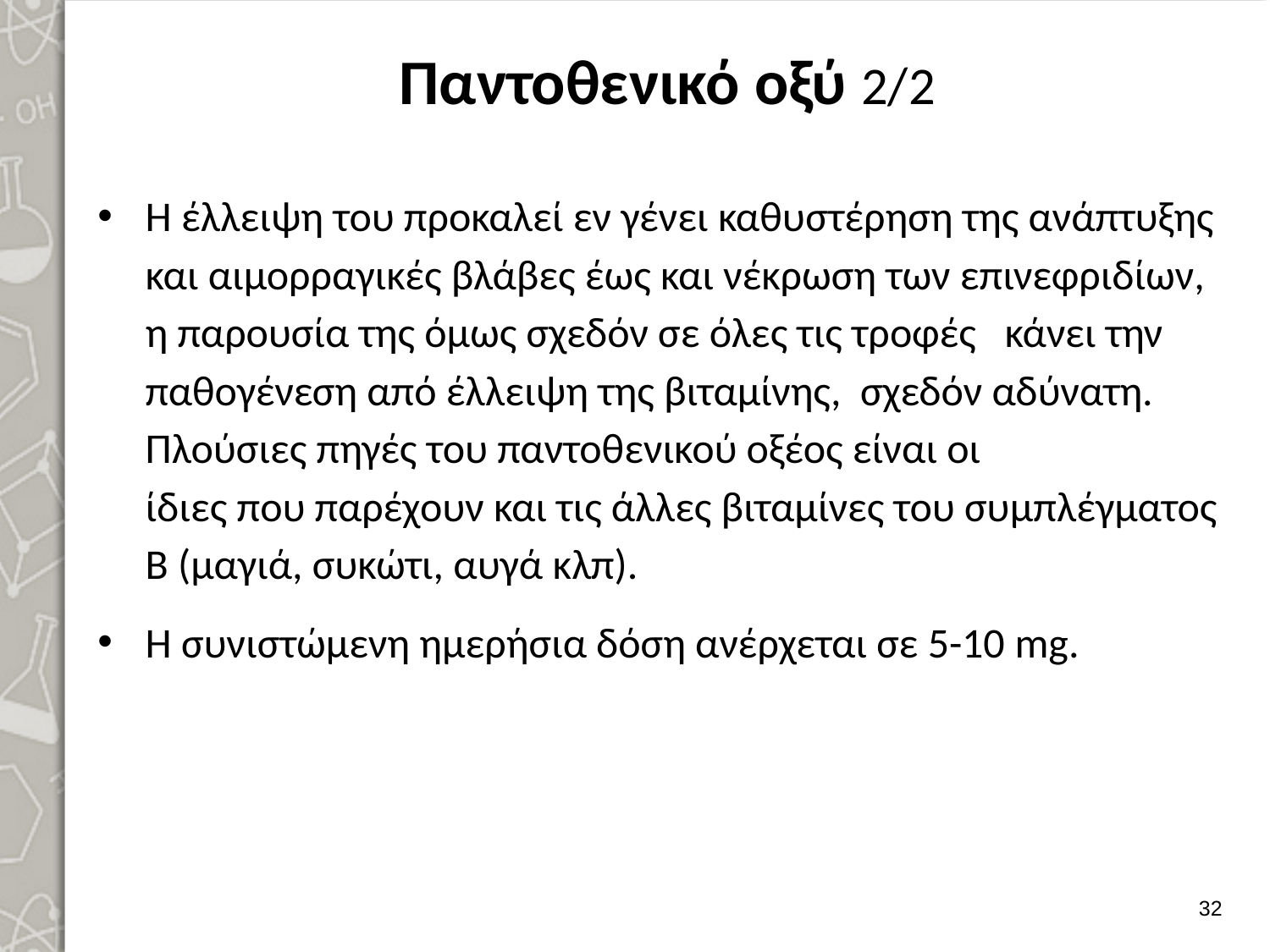

# Παντοθενικό οξύ 2/2
Η έλλειψη του προκαλεί εν γένει καθυ­στέρηση της ανάπτυξης και αιμορραγικές βλάβες έως και νέκρωση των επινεφριδίων, η παρουσία της όμως σχεδόν σε όλες τις τροφές   κάνει την παθογένεση από έλλειψη της βιταμίνης,  σχεδόν αδύνατη. Πλούσιες πηγές του παντοθενικού οξέος είναι οι
ίδιες που παρέχουν και τις άλλες βιταμίνες του συ­μπλέγματος Β (μαγιά, συκώτι, αυγά κλπ).
Η συνιστώμενη ημερήσια δόση ανέρχεται σε 5-10 mg.
32